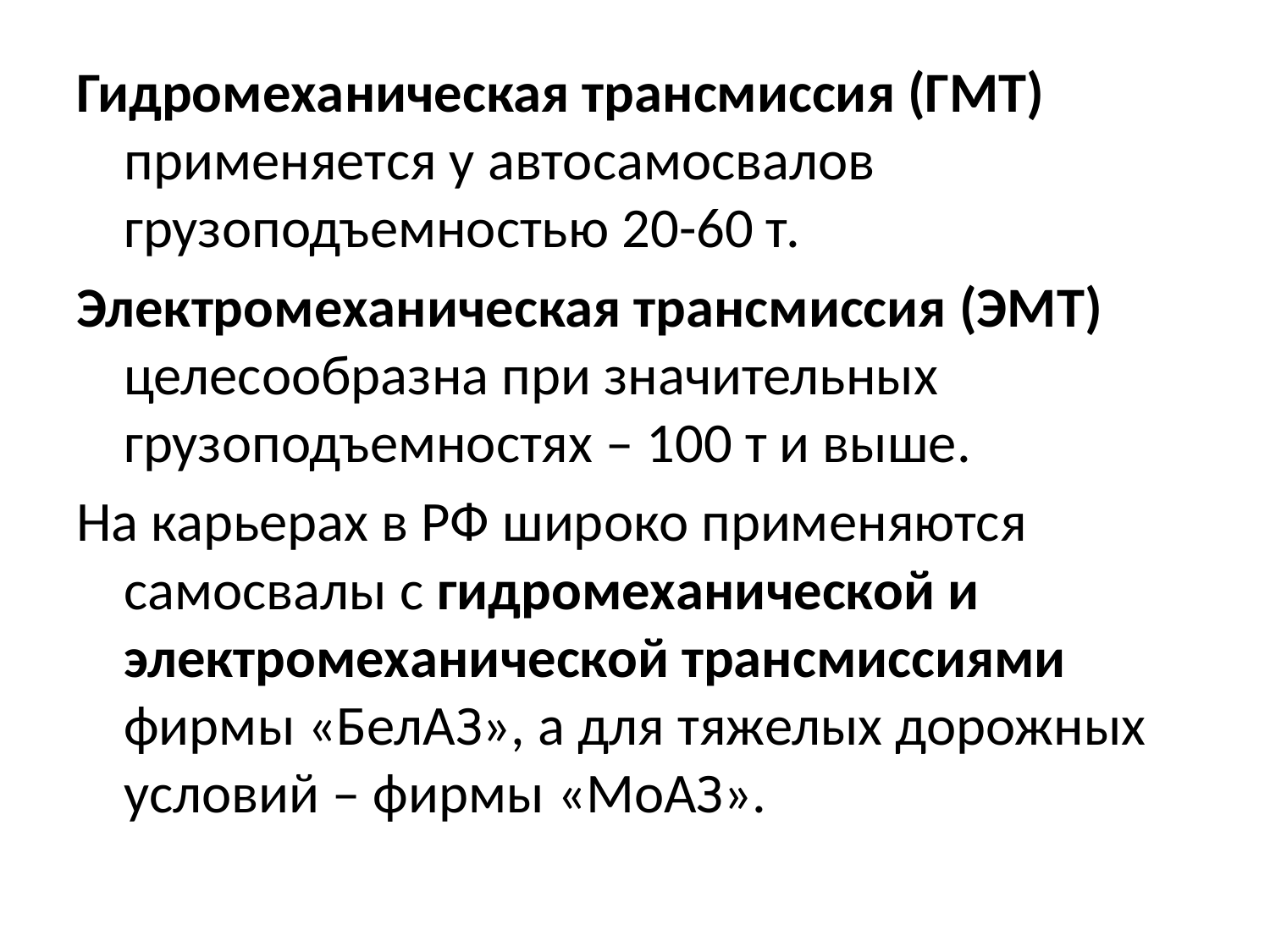

Гидромеханическая трансмиссия (ГМТ) применяется у автосамосвалов грузоподъемностью 20-60 т.
Электромеханическая трансмиссия (ЭМТ) целесообразна при значительных грузоподъемностях – 100 т и выше.
На карьерах в РФ широко применяются самосвалы с гидромеханической и электромеханической трансмиссиями фирмы «БелАЗ», а для тяжелых дорожных условий – фирмы «МоАЗ».